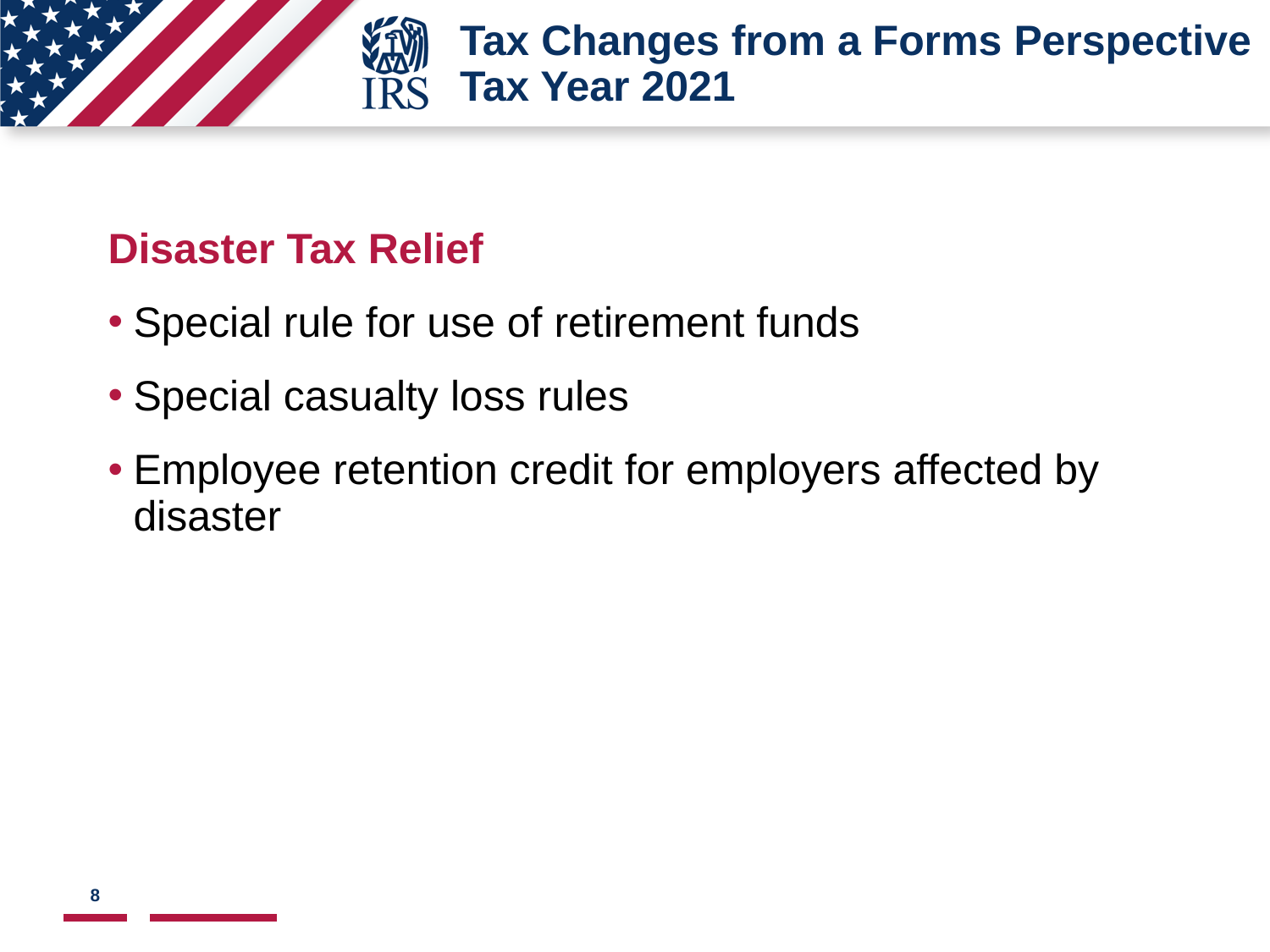

# Tax Changes from a Forms Perspective Tax Year 2021
Image of list level button used to navigate between font styles in PPT.
Disaster Tax Relief
Special rule for use of retirement funds
Special casualty loss rules
Employee retention credit for employers affected by disaster
8